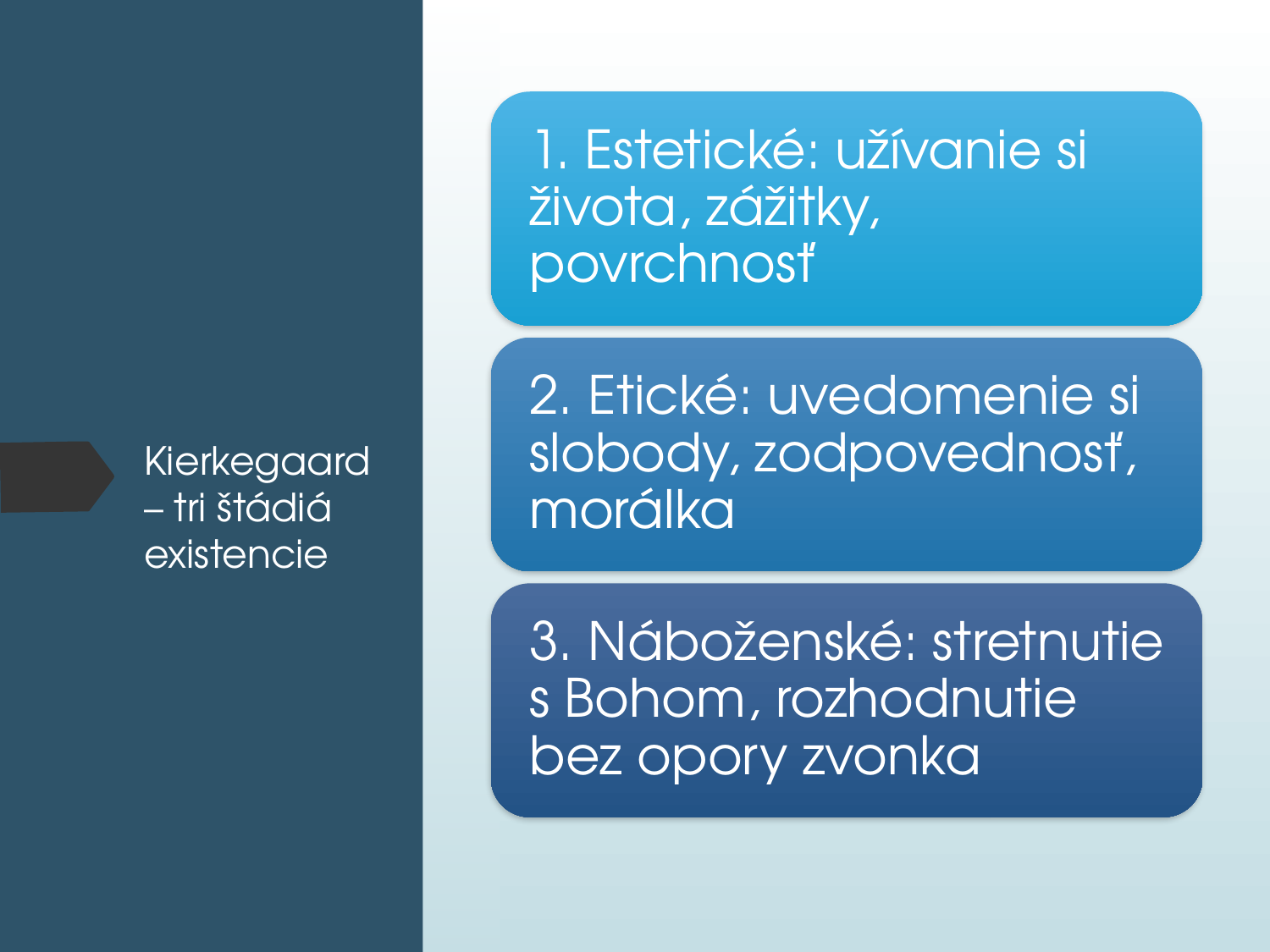

1. Estetické: užívanie si života, zážitky, povrchnosť
2. Etické: uvedomenie si slobody, zodpovednosť, morálka
3. Náboženské: stretnutie s Bohom, rozhodnutie bez opory zvonka
# Kierkegaard – tri štádiá existencie